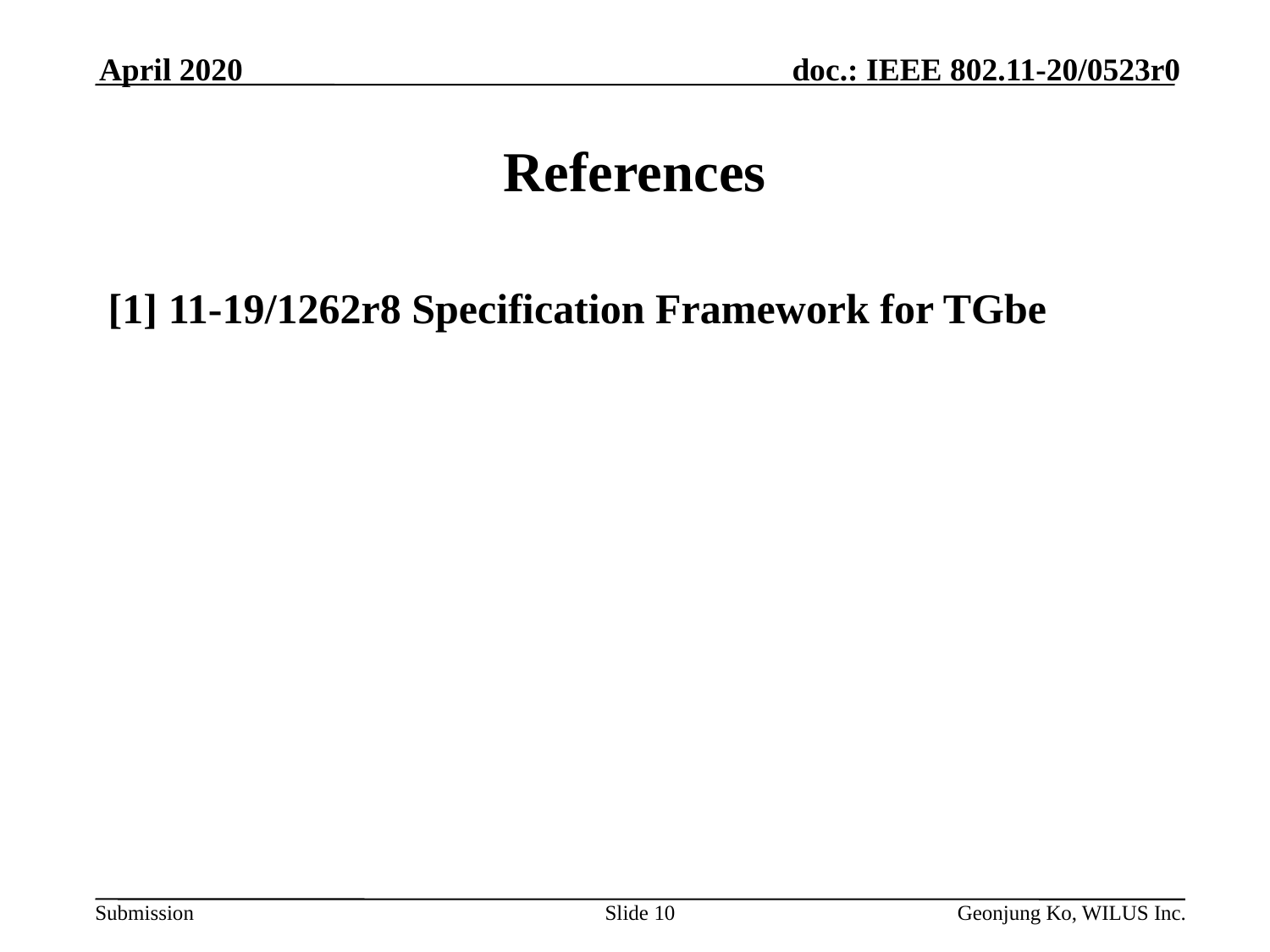

April 2020
# References
[1] 11-19/1262r8 Specification Framework for TGbe
Slide 10
Geonjung Ko, WILUS Inc.